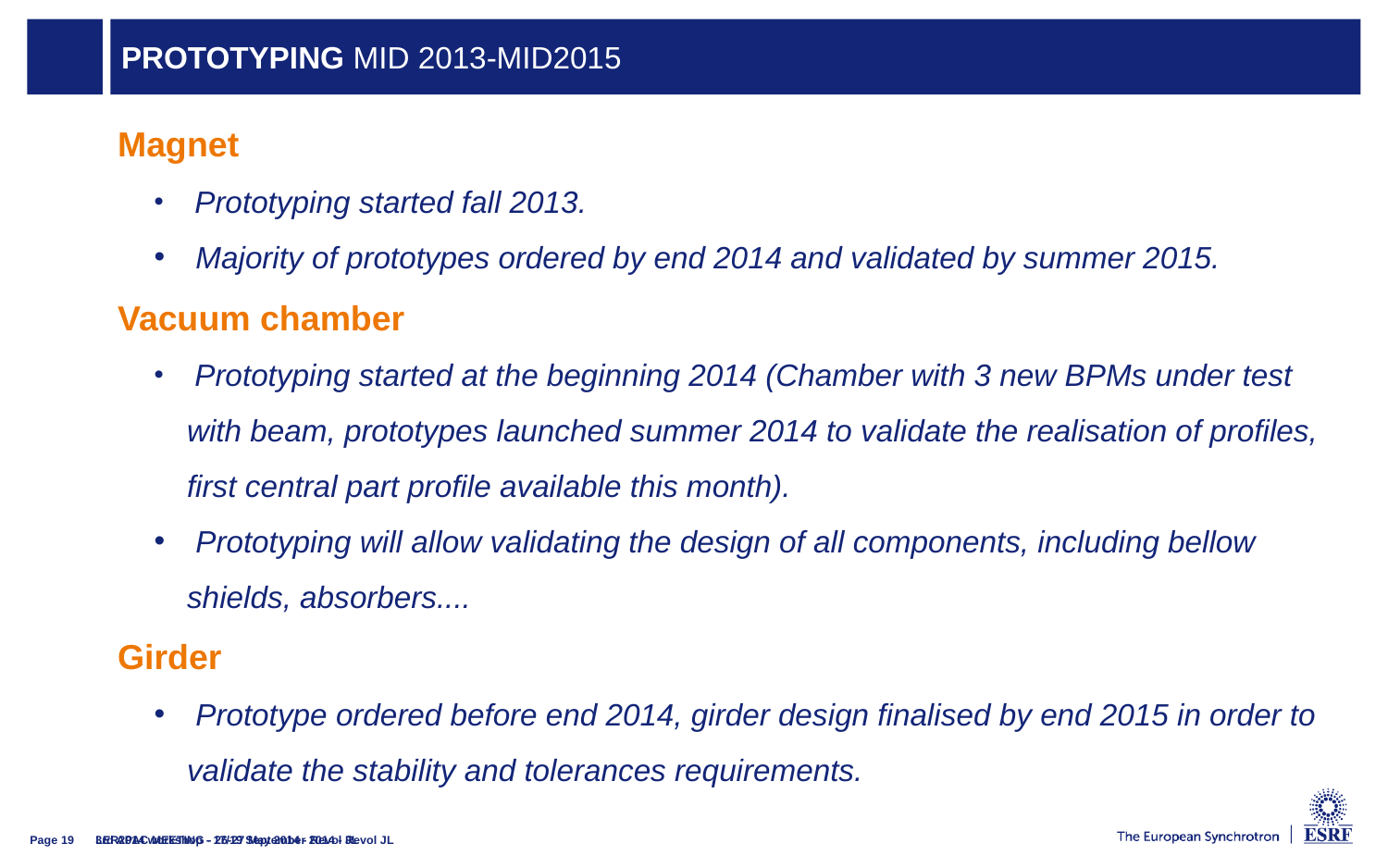

# Prototyping mid 2013-mid2015
Magnet
 Prototyping started fall 2013.
 Majority of prototypes ordered by end 2014 and validated by summer 2015.
Vacuum chamber
 Prototyping started at the beginning 2014 (Chamber with 3 new BPMs under test with beam, prototypes launched summer 2014 to validate the realisation of profiles, first central part profile available this month).
 Prototyping will allow validating the design of all components, including bellow shields, absorbers....
Girder
 Prototype ordered before end 2014, girder design finalised by end 2015 in order to validate the stability and tolerances requirements.
3rd APAC MEETING - 26-27 May 2014 - Revol JL
Page 19
LER2014 workshop - 17/19 September 2014 - Revol JL